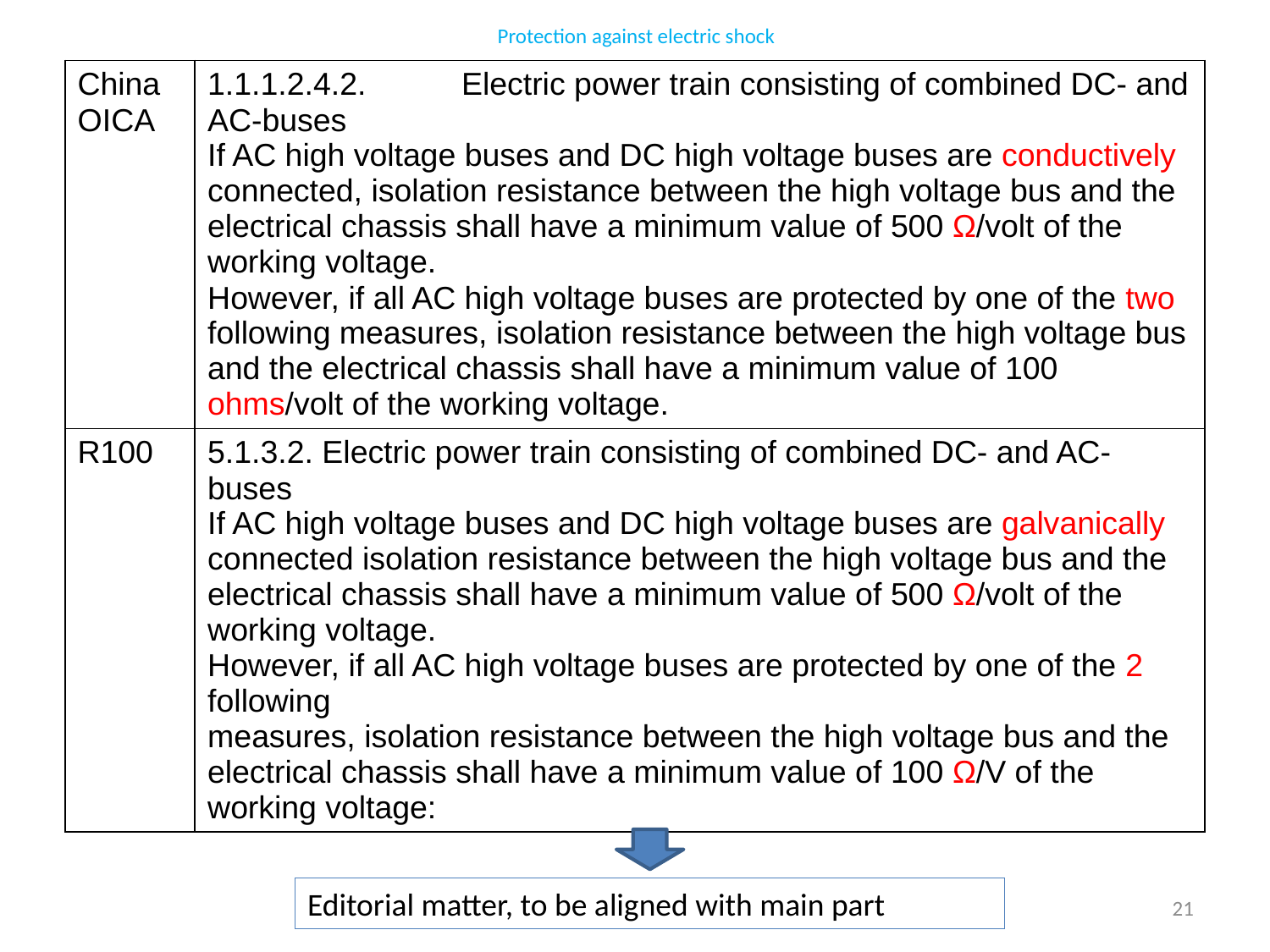

Protection against electric shock
| China OICA | 1.1.1.2.4.2. Electric power train consisting of combined DC- and AC-buses If AC high voltage buses and DC high voltage buses are conductively connected, isolation resistance between the high voltage bus and the electrical chassis shall have a minimum value of 500 Ω/volt of the working voltage. However, if all AC high voltage buses are protected by one of the two following measures, isolation resistance between the high voltage bus and the electrical chassis shall have a minimum value of 100 ohms/volt of the working voltage. |
| --- | --- |
| R100 | 5.1.3.2. Electric power train consisting of combined DC- and AC-buses If AC high voltage buses and DC high voltage buses are galvanically connected isolation resistance between the high voltage bus and the electrical chassis shall have a minimum value of 500 Ω/volt of the working voltage. However, if all AC high voltage buses are protected by one of the 2 following measures, isolation resistance between the high voltage bus and the electrical chassis shall have a minimum value of 100 Ω/V of the working voltage: |

Editorial matter, to be aligned with main part
21